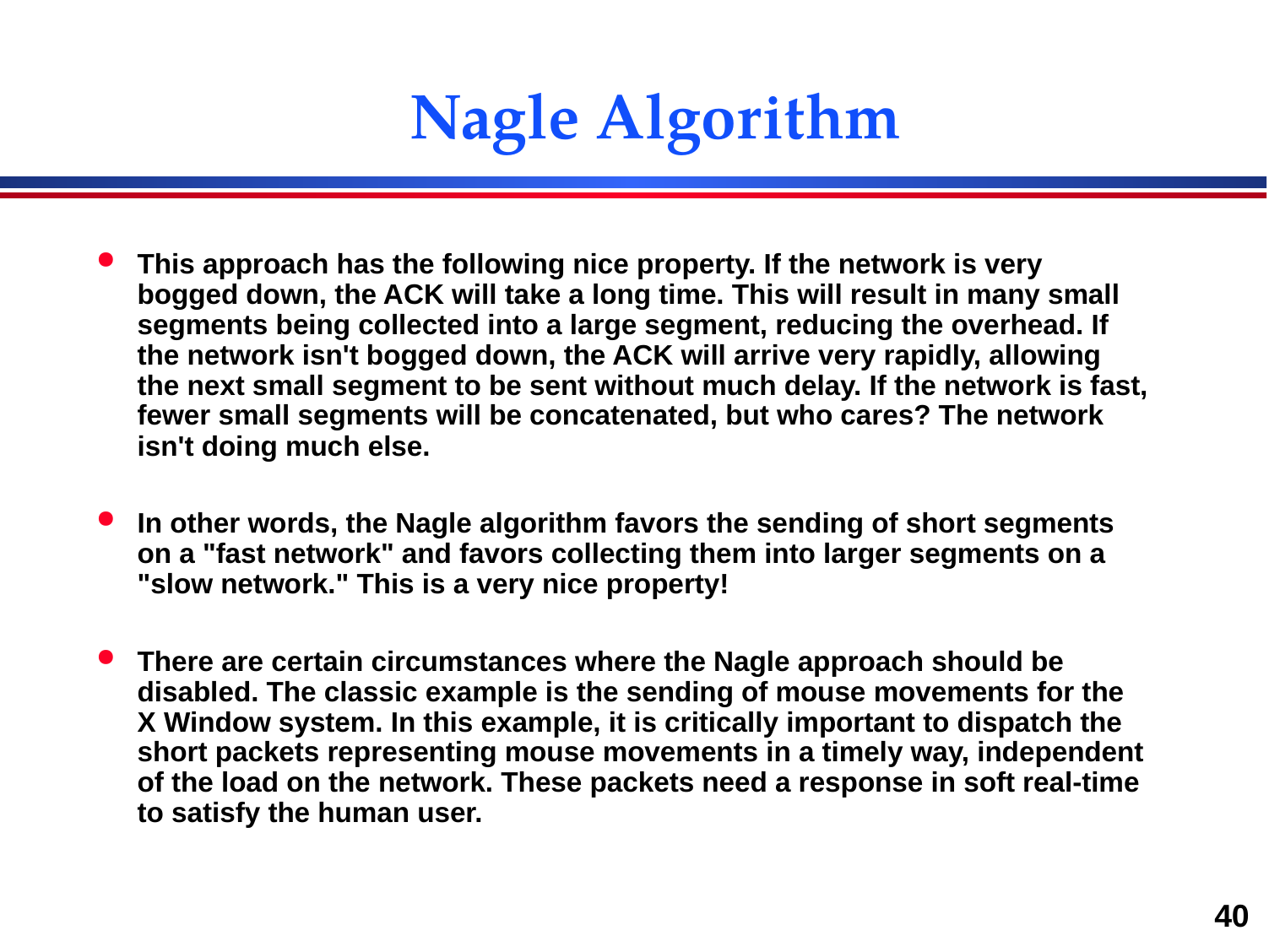

# Nagle Algorithm
This approach has the following nice property. If the network is very bogged down, the ACK will take a long time. This will result in many small segments being collected into a large segment, reducing the overhead. If the network isn't bogged down, the ACK will arrive very rapidly, allowing the next small segment to be sent without much delay. If the network is fast, fewer small segments will be concatenated, but who cares? The network isn't doing much else.

In other words, the Nagle algorithm favors the sending of short segments on a "fast network" and favors collecting them into larger segments on a "slow network." This is a very nice property!

There are certain circumstances where the Nagle approach should be disabled. The classic example is the sending of mouse movements for the X Window system. In this example, it is critically important to dispatch the short packets representing mouse movements in a timely way, independent of the load on the network. These packets need a response in soft real-time to satisfy the human user.